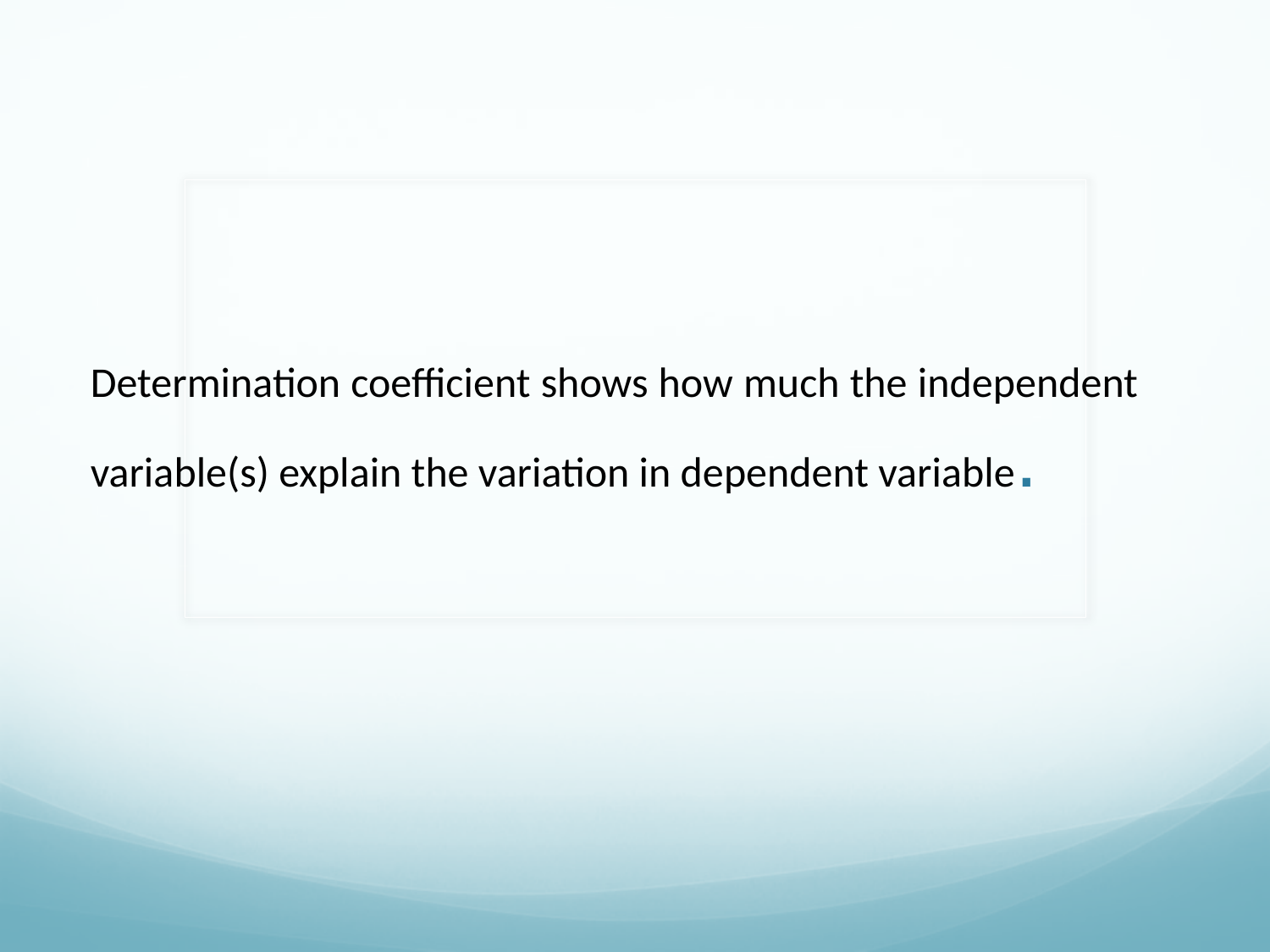

# Determination coefficient shows how much the independent variable(s) explain the variation in dependent variable.